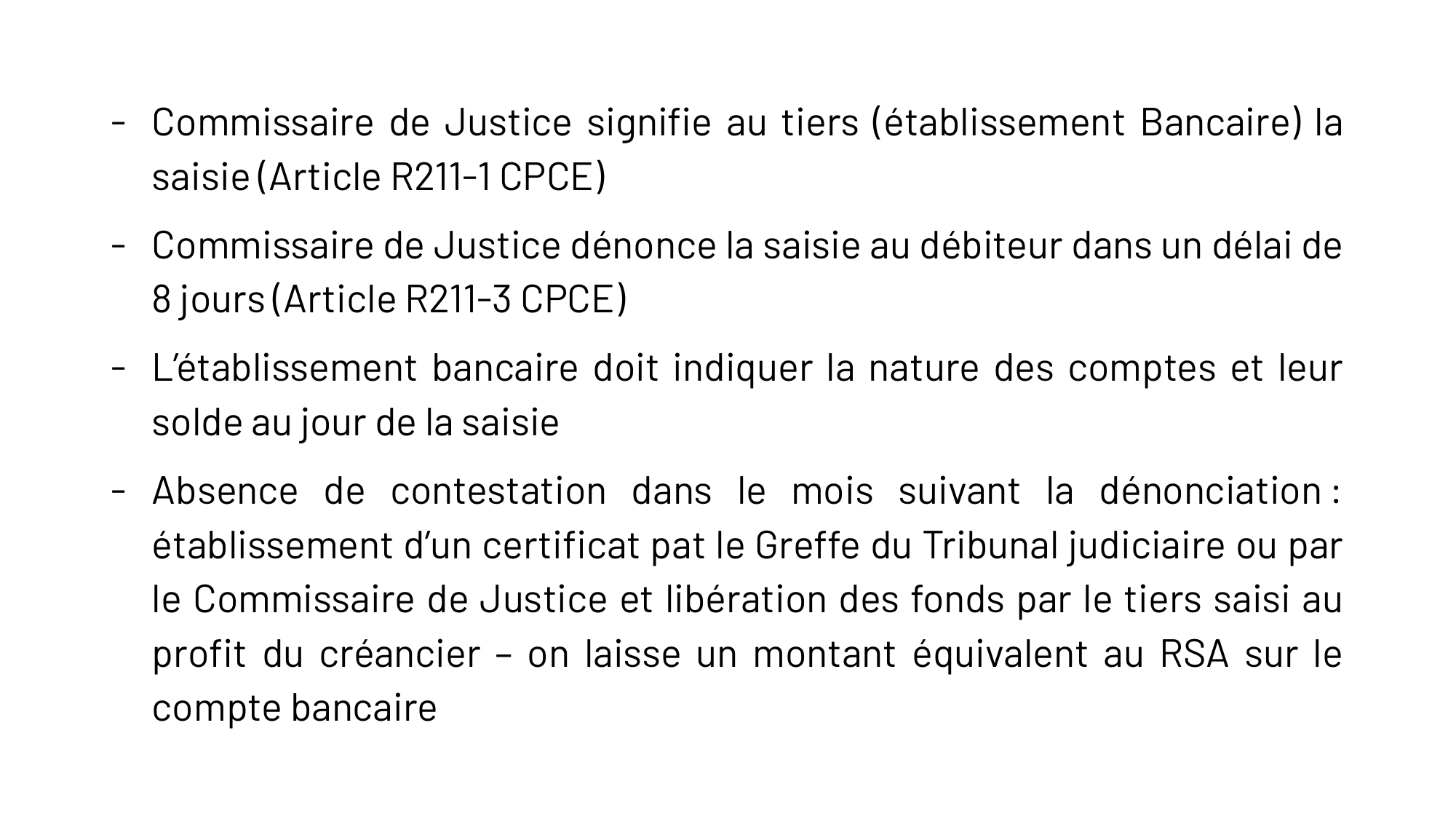

Commissaire de Justice signifie au tiers (établissement Bancaire) la saisie (Article R211-1 CPCE)
Commissaire de Justice dénonce la saisie au débiteur dans un délai de 8 jours (Article R211-3 CPCE)
L’établissement bancaire doit indiquer la nature des comptes et leur solde au jour de la saisie
Absence de contestation dans le mois suivant la dénonciation : établissement d’un certificat pat le Greffe du Tribunal judiciaire ou par le Commissaire de Justice et libération des fonds par le tiers saisi au profit du créancier – on laisse un montant équivalent au RSA sur le compte bancaire